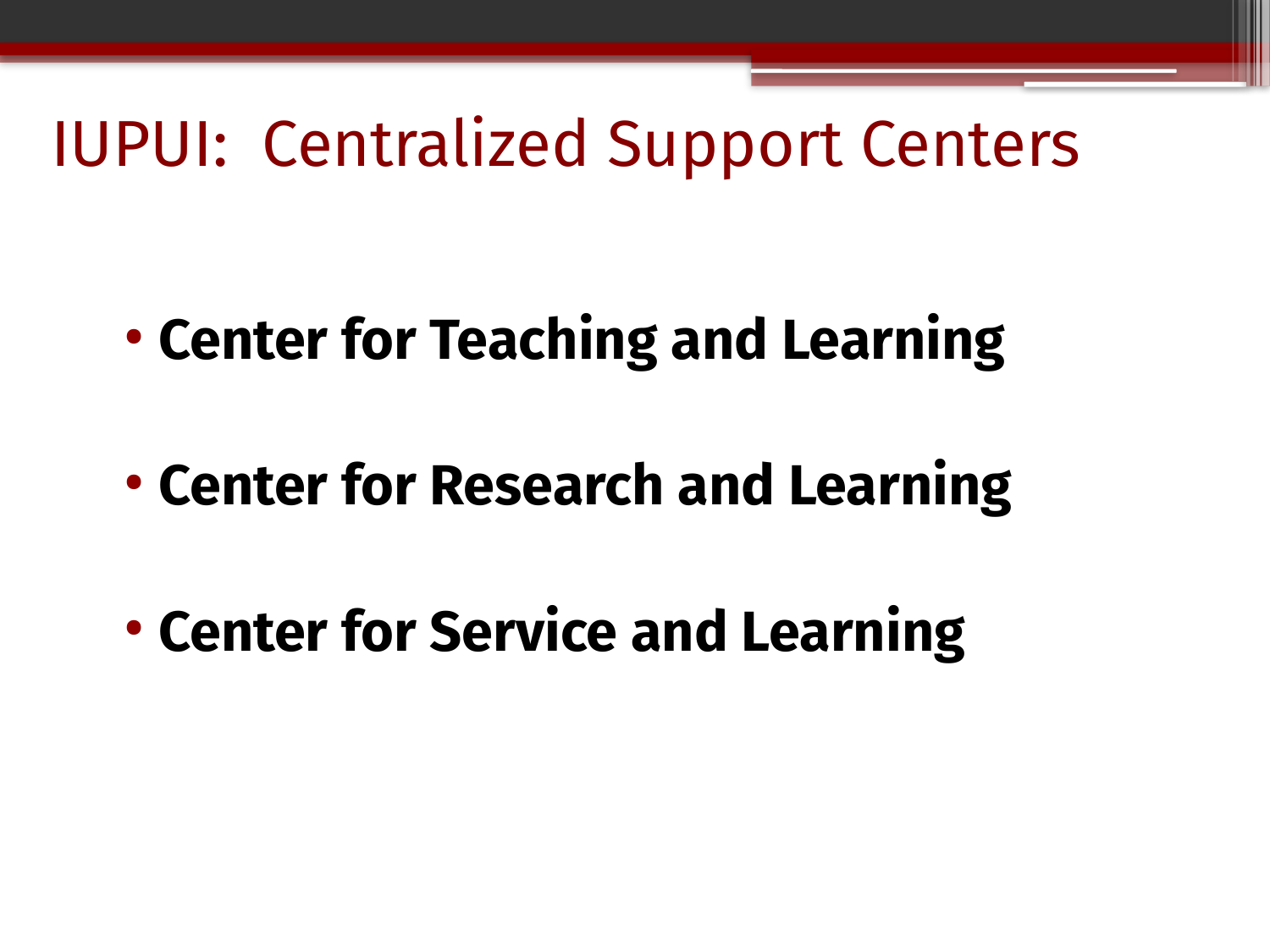

# IUPUI:  Centralized Support Centers
Center for Teaching and Learning

Center for Research and Learning

Center for Service and Learning